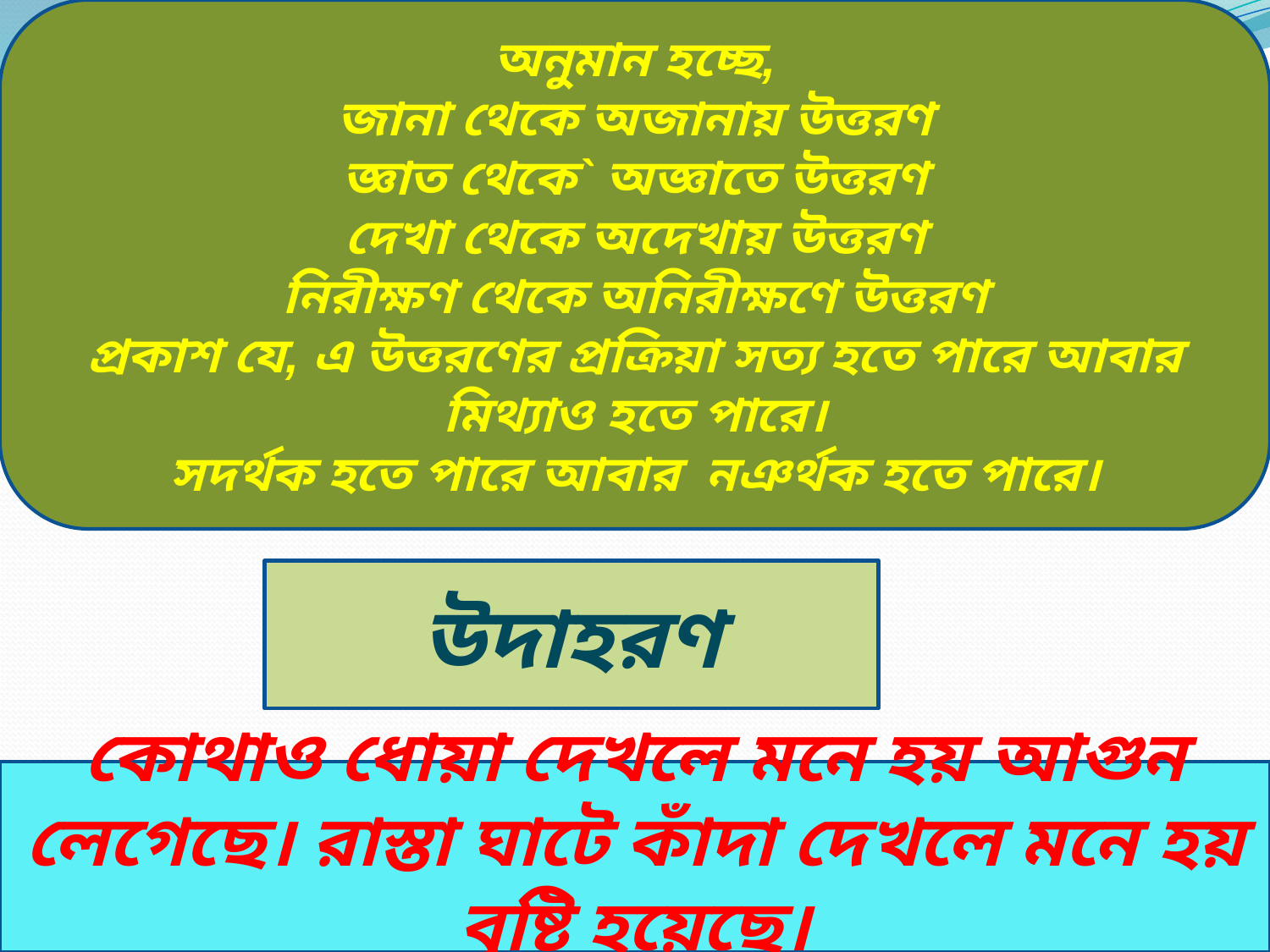

অনুমান হচ্ছে,
জানা থেকে অজানায় উত্তরণ
জ্ঞাত থেকে` অজ্ঞাতে উত্তরণ
দেখা থেকে অদেখায় উত্তরণ
নিরীক্ষণ থেকে অনিরীক্ষণে উত্তরণ
প্রকাশ যে, এ উত্তরণের প্রক্রিয়া সত্য হতে পারে আবার মিথ্যাও হতে পারে।
সদর্থক হতে পারে আবার  নঞর্থক হতে পারে।
উদাহরণ
কোথাও ধোয়া দেখলে মনে হয় আগুন লেগেছে। রাস্তা ঘাটে কাঁদা দেখলে মনে হয় বৃষ্টি হয়েছে।